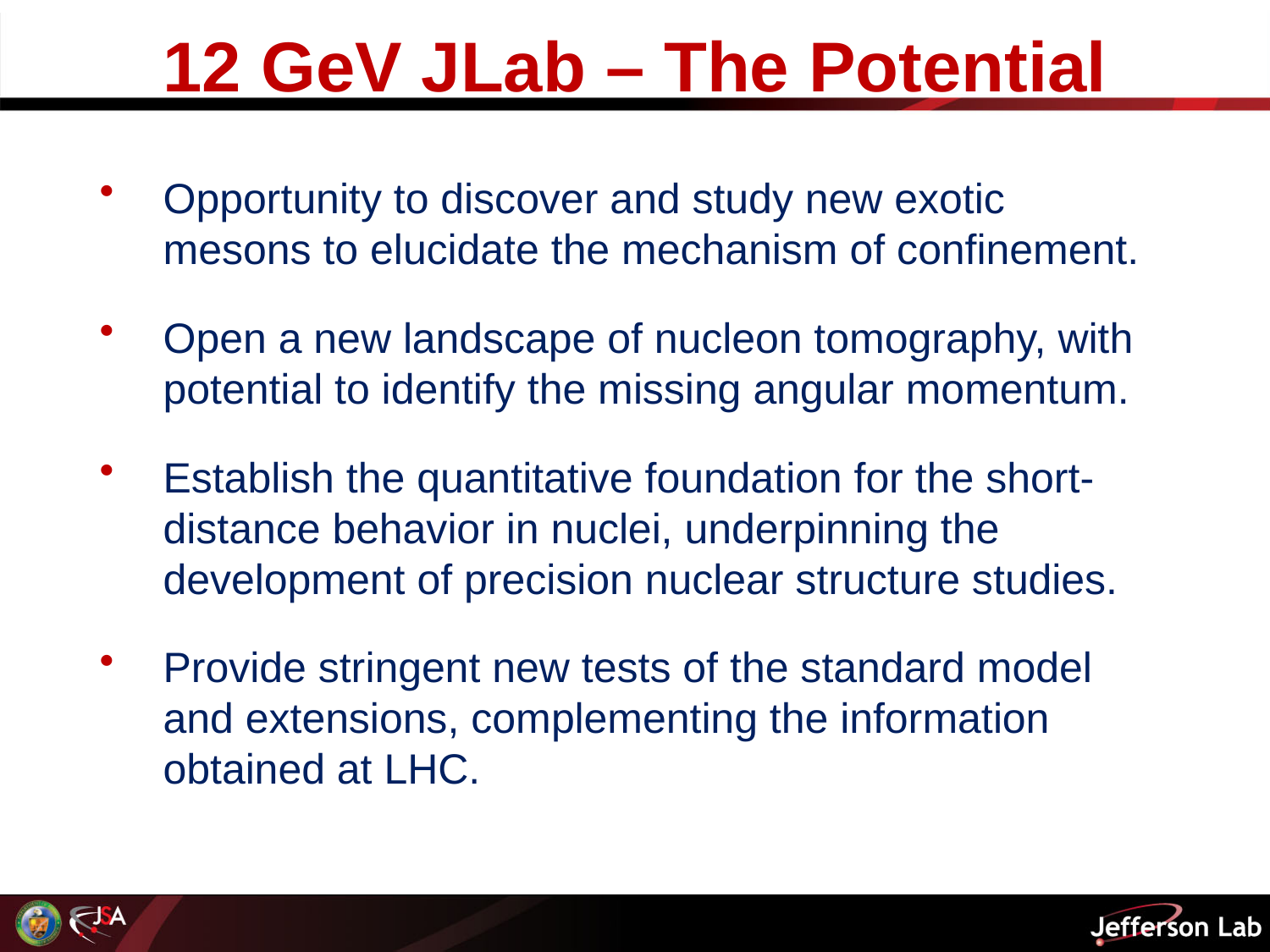

# 12 GeV JLab – The Potential
Opportunity to discover and study new exotic mesons to elucidate the mechanism of confinement.

Open a new landscape of nucleon tomography, with potential to identify the missing angular momentum.

Establish the quantitative foundation for the short-distance behavior in nuclei, underpinning the development of precision nuclear structure studies.

Provide stringent new tests of the standard model and extensions, complementing the information obtained at LHC.